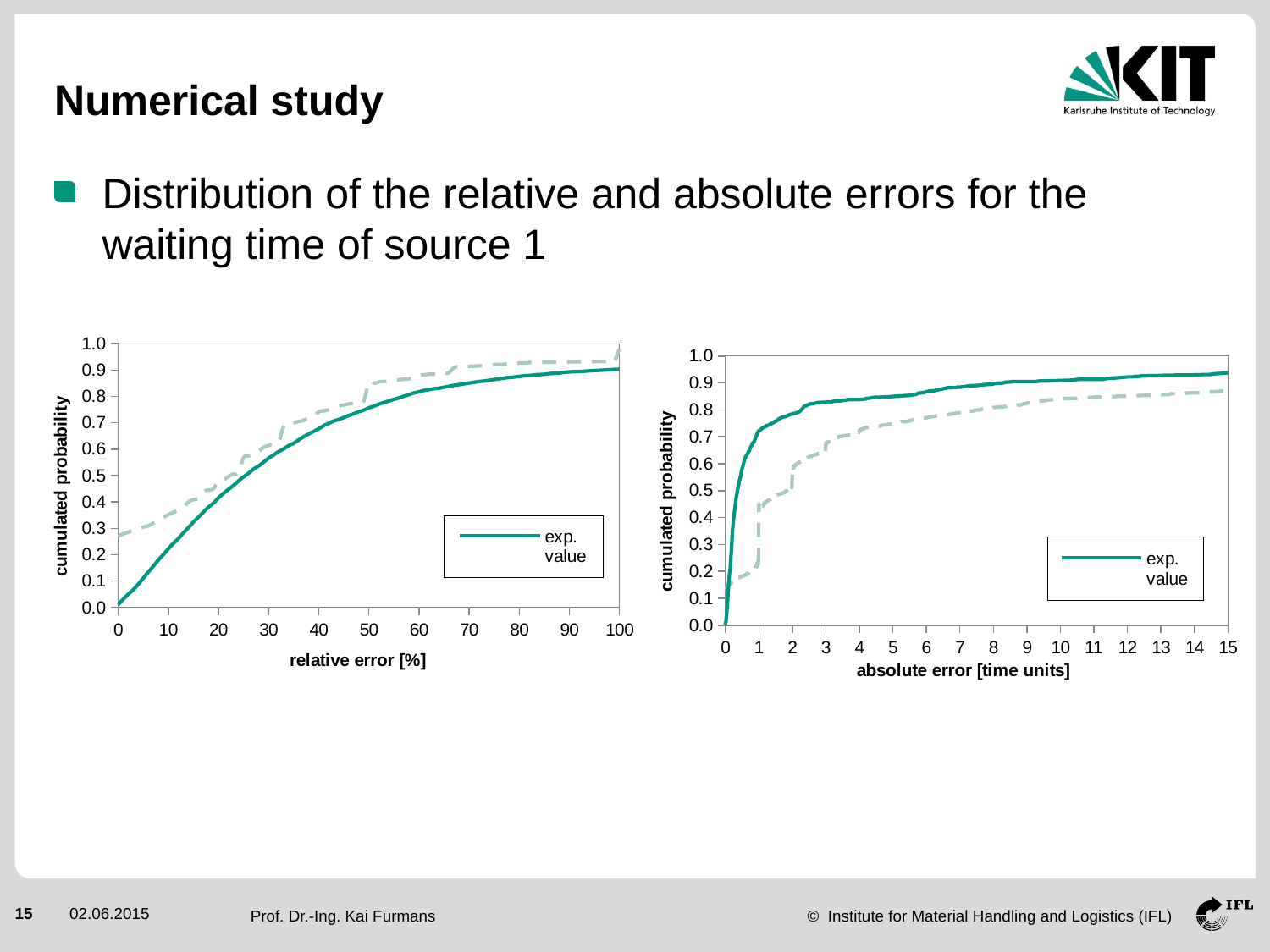

# Numerical study
Distribution of the relative and absolute errors for the waiting time of source 1

### Chart

| Category | exp. value | 95 % quan. |
|---|---|---|

### Chart

| Category | exp. value | 95 % quan. |
|---|---|---|
15
02.06.2015